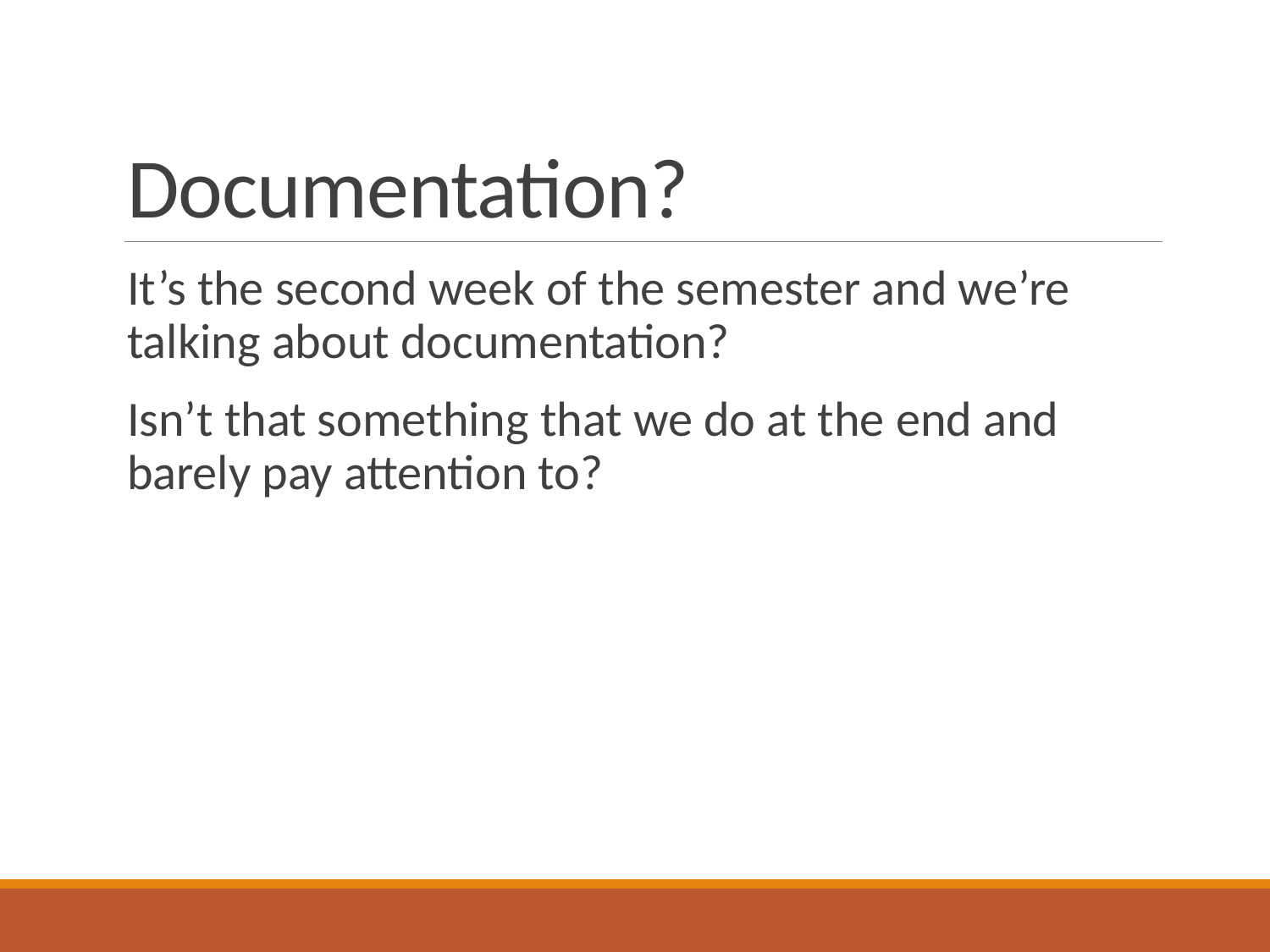

# Documentation?
It’s the second week of the semester and we’re talking about documentation?
Isn’t that something that we do at the end and barely pay attention to?